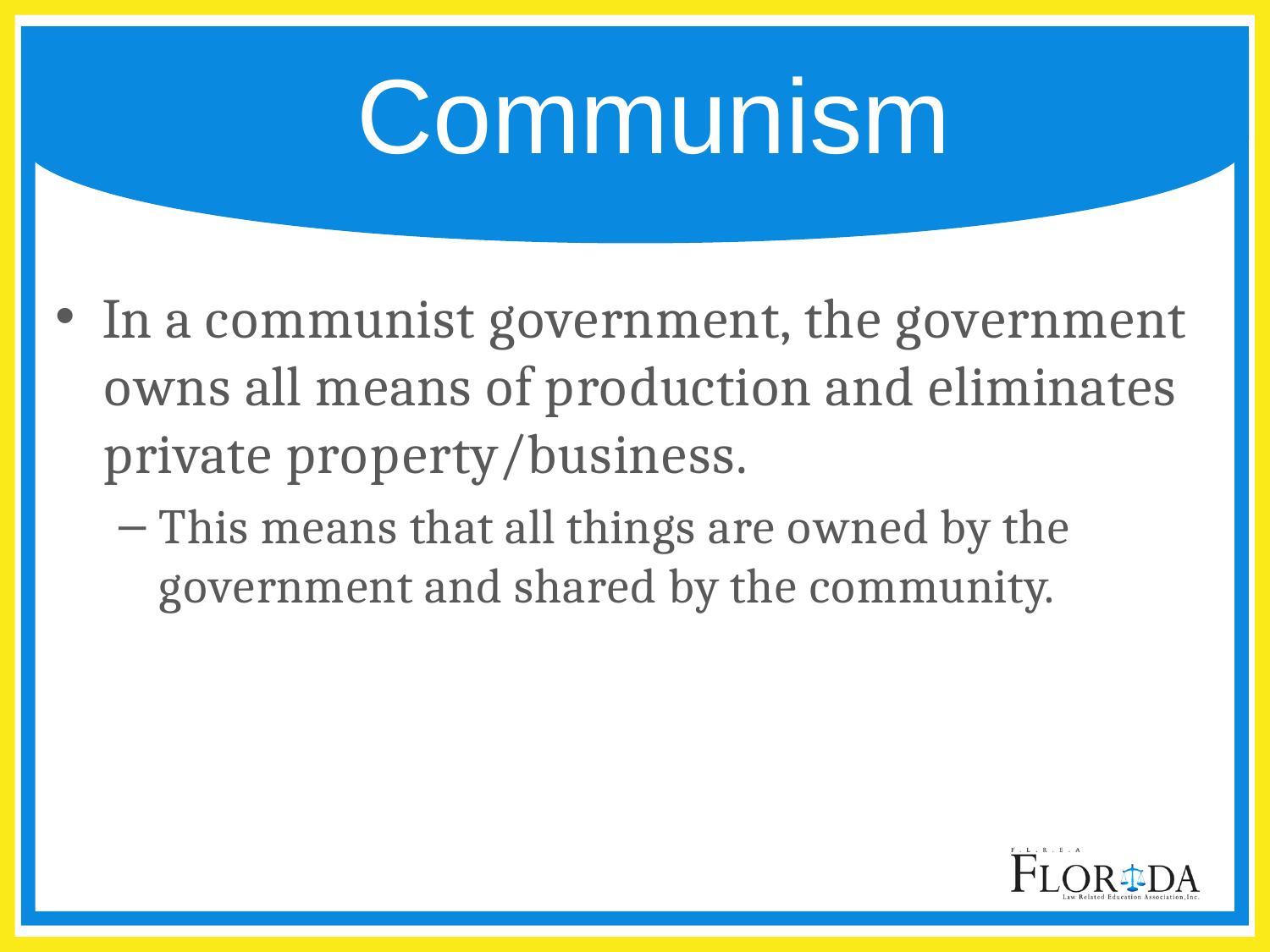

# Communism
In a communist government, the government owns all means of production and eliminates private property/business.
This means that all things are owned by the government and shared by the community.